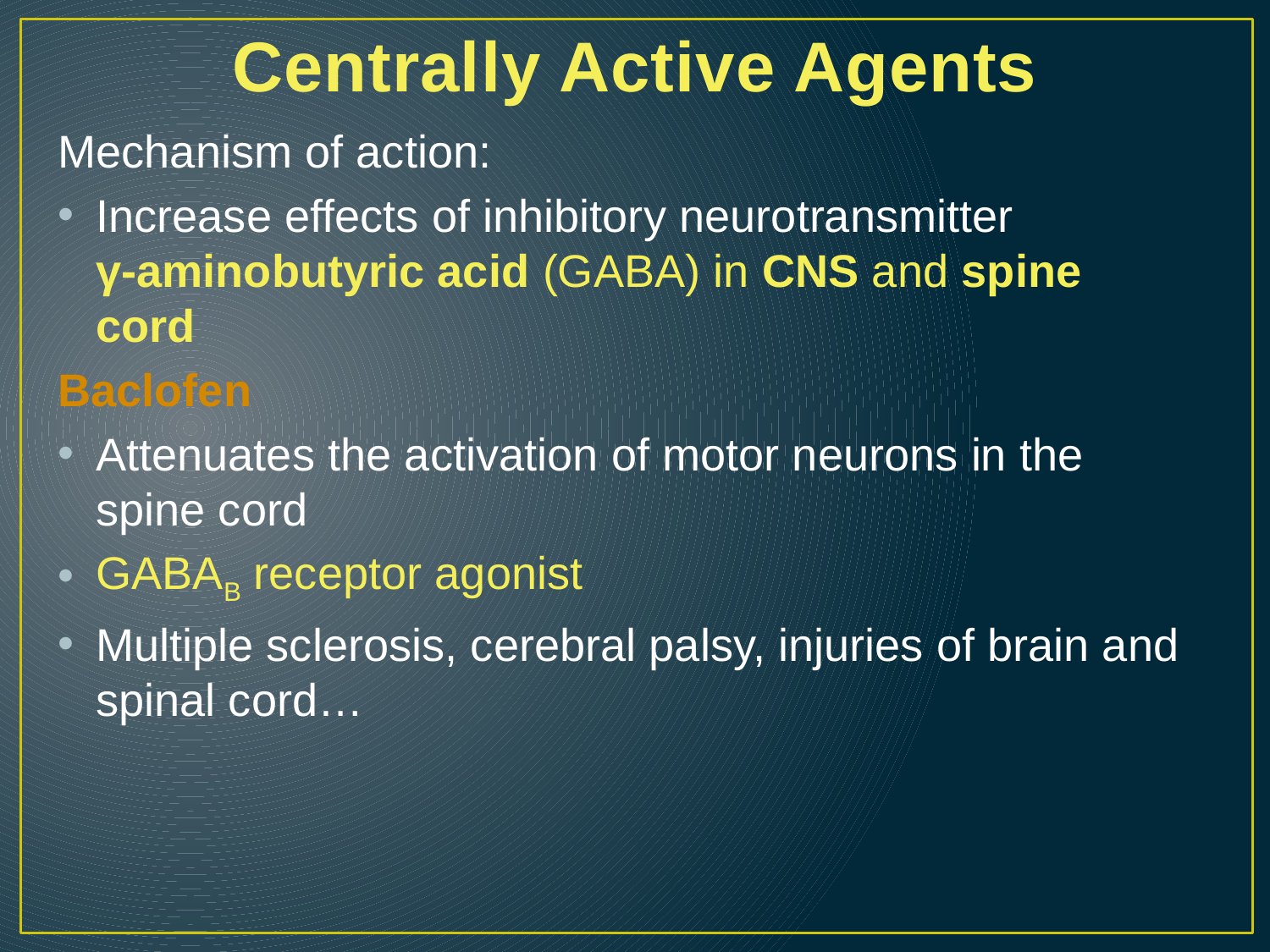

# Centrally Active Agents
Mechanism of action:
Increase effects of inhibitory neurotransmitter
γ-aminobutyric acid (GABA) in CNS and spine cord
Baclofen
Attenuates the activation of motor neurons in the spine cord
GABAB receptor agonist
Multiple sclerosis, cerebral palsy, injuries of brain and spinal cord…